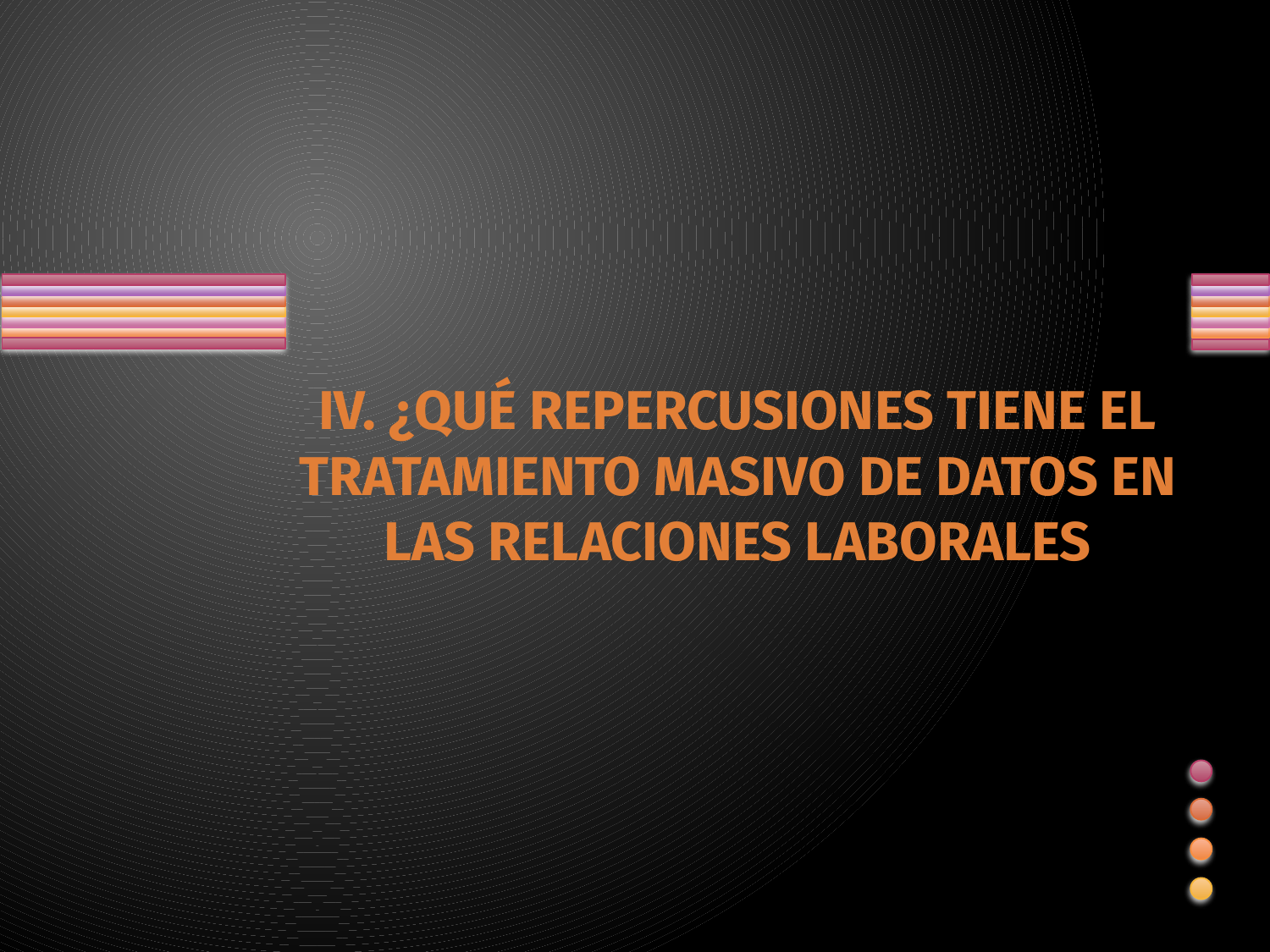

# IV. ¿QUÉ REPERCUSIONES TIENE EL TRATAMIENTO MASIVO DE DATOS EN LAS RELACIONES LABORALES